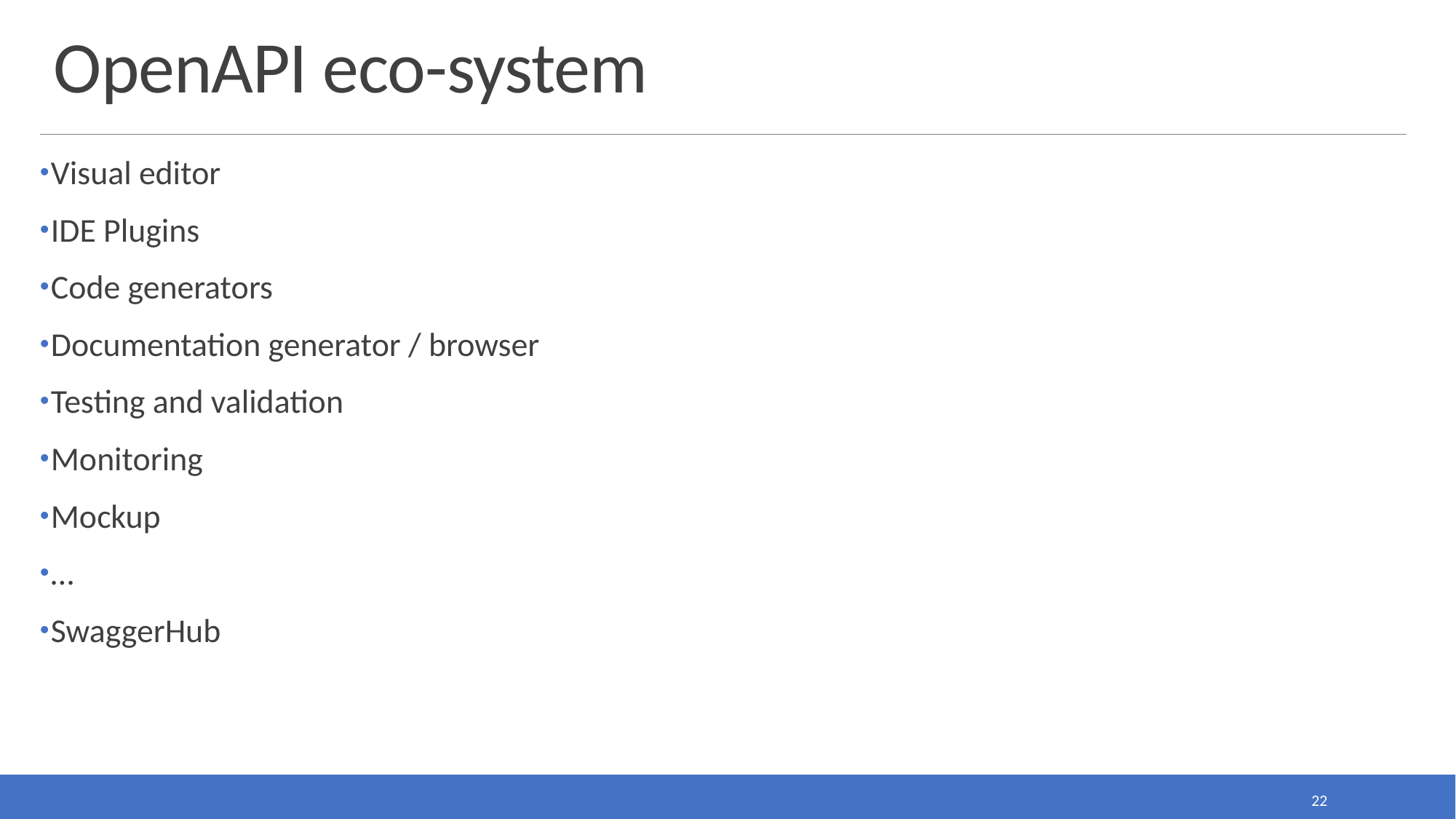

# OpenAPI eco-system
Visual editor
IDE Plugins
Code generators
Documentation generator / browser
Testing and validation
Monitoring
Mockup
…
SwaggerHub

22